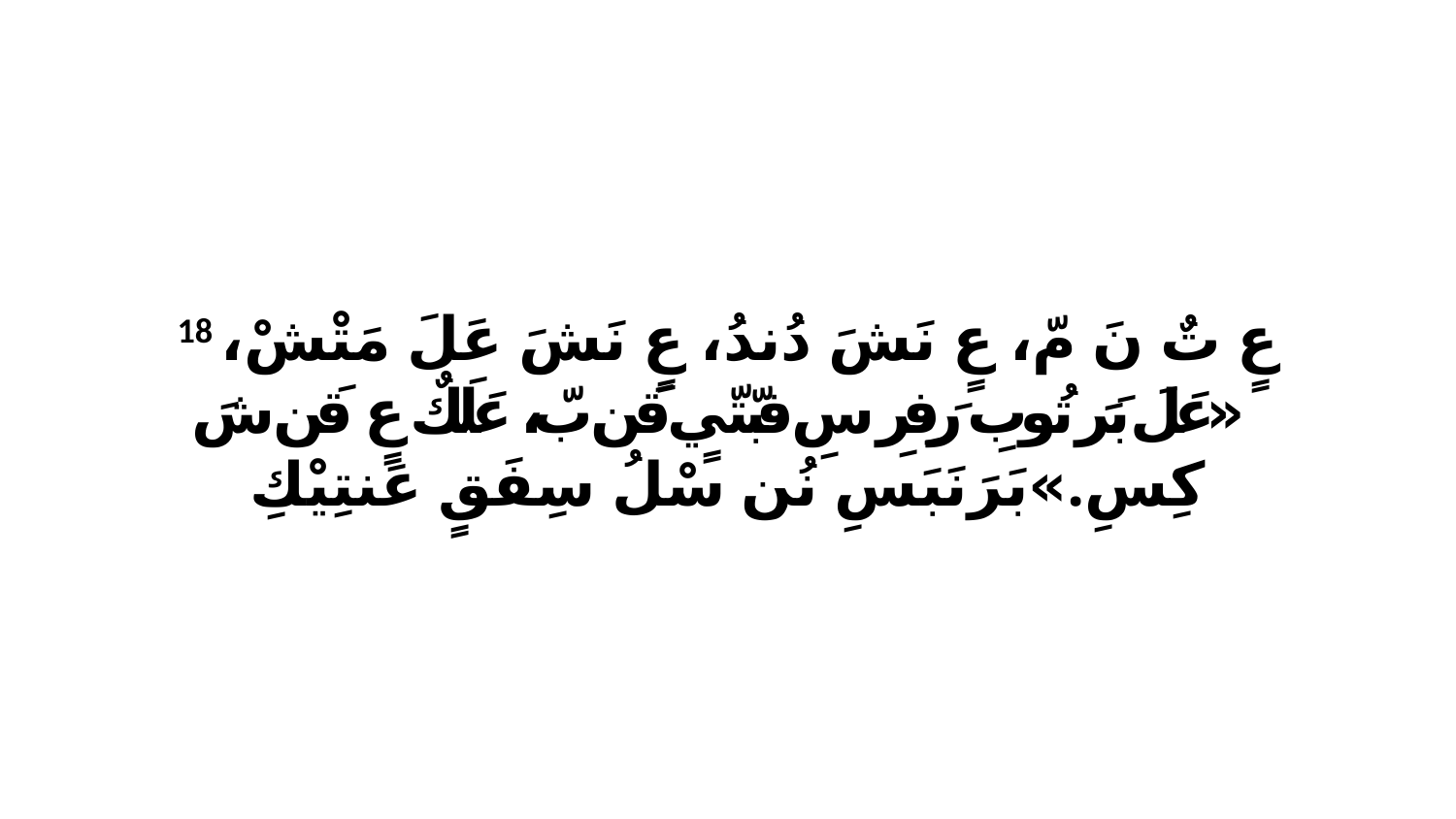

18 عٍ تٌ نَ مّ، عٍ نَشَ دُندُ، عٍ نَشَ عَلَ مَتْشْ، «عَلَ بَرَ تُوبِ رَفِرِ سِ فبّتّيٍ قَن بّ، عَلَكٌ عٍ قَن شَ كِسِ.»بَرَنَبَسِ نُن سْلُ سِفَقٍ عَنتِيْكِ